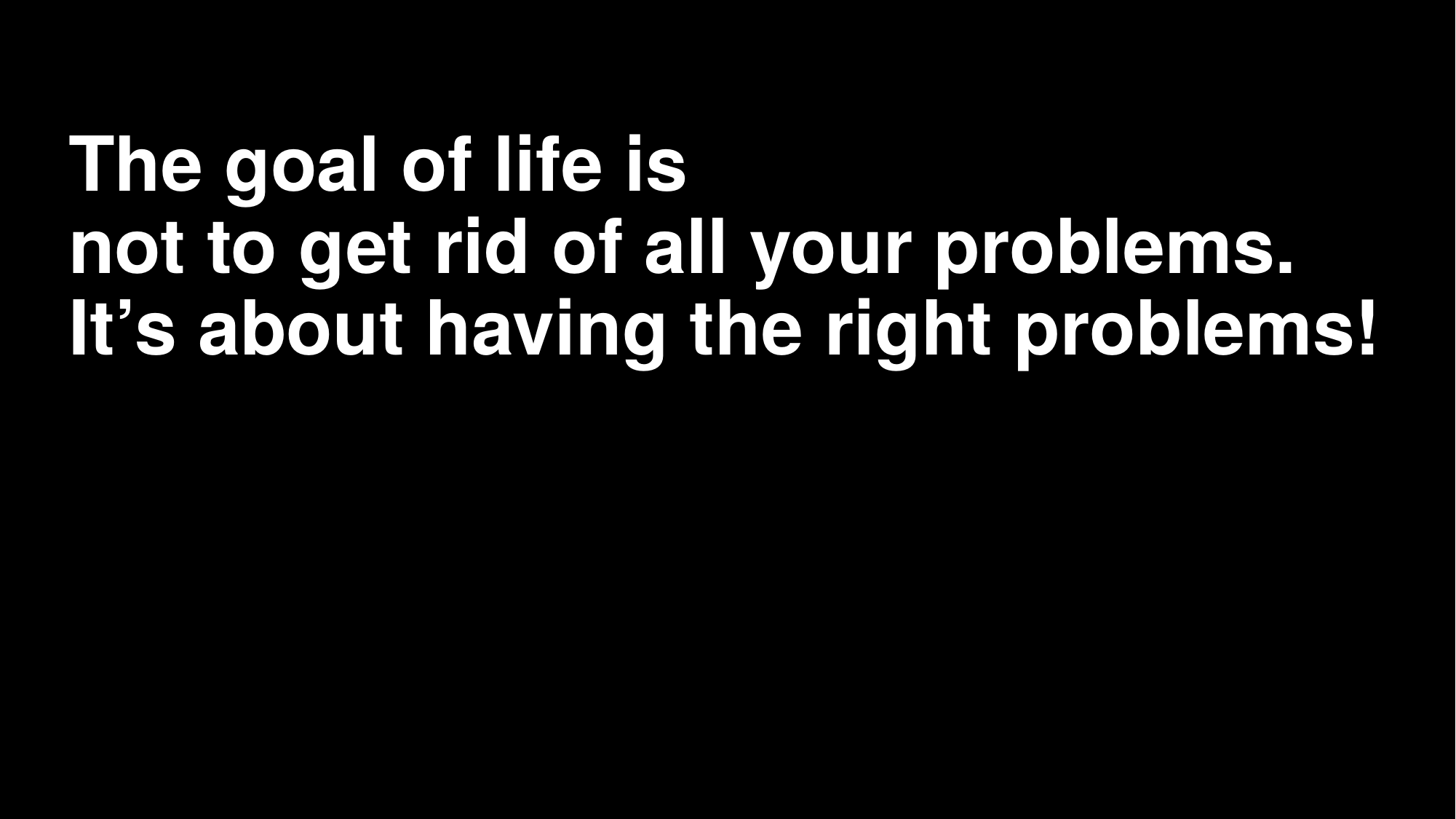

# The goal of life is not to get rid of all your problems. It’s about having the right problems!